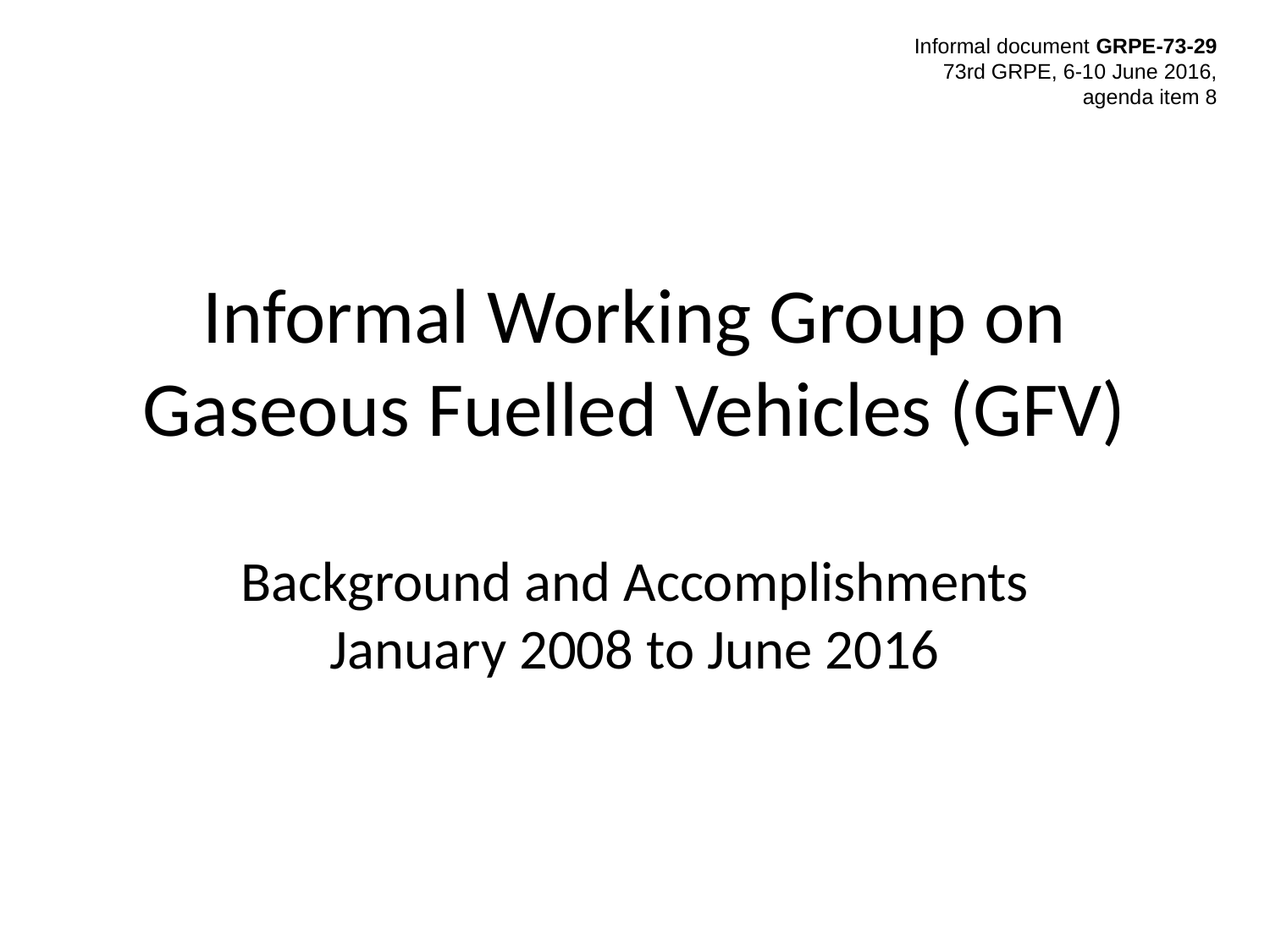

Informal document GRPE-73-29
73rd GRPE, 6-10 June 2016,
agenda item 8
# Informal Working Group on Gaseous Fuelled Vehicles (GFV) Background and Accomplishments January 2008 to June 2016